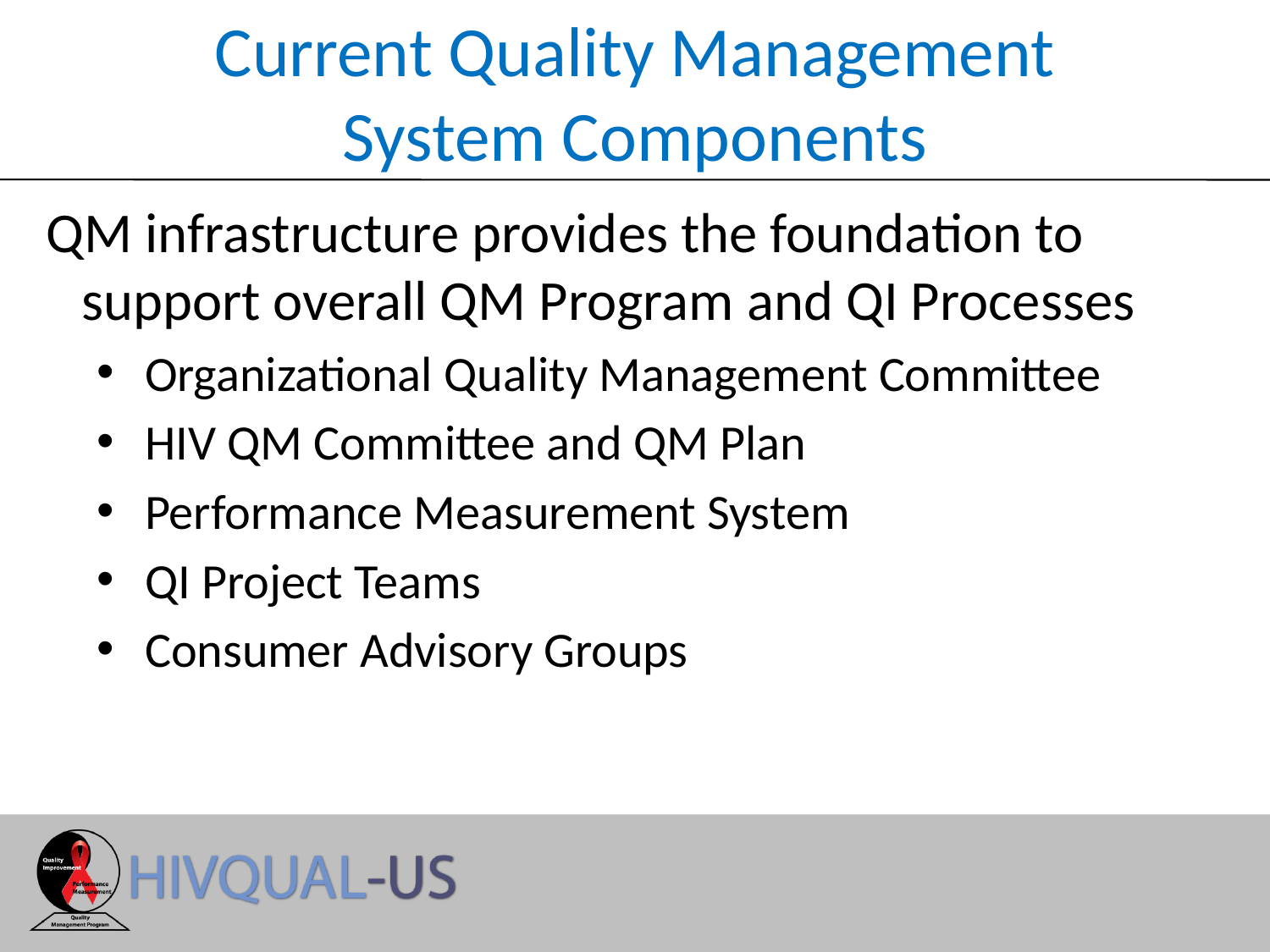

# Current Quality Management System Components
 QM infrastructure provides the foundation to support overall QM Program and QI Processes
Organizational Quality Management Committee
HIV QM Committee and QM Plan
Performance Measurement System
QI Project Teams
Consumer Advisory Groups